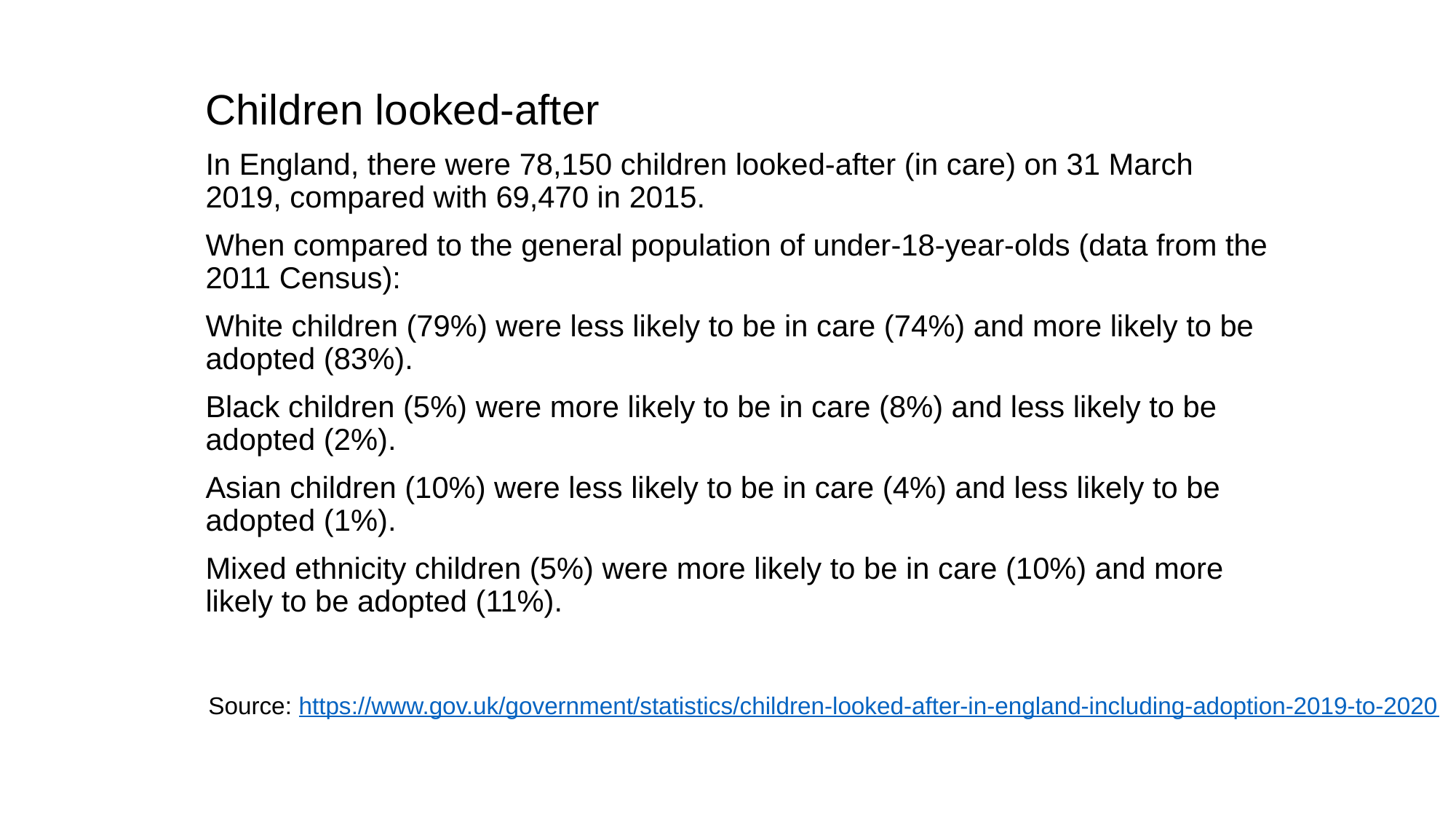

Children looked-after
In England, there were 78,150 children looked-after (in care) on 31 March 2019, compared with 69,470 in 2015.
When compared to the general population of under-18-year-olds (data from the 2011 Census):
White children (79%) were less likely to be in care (74%) and more likely to be adopted (83%).
Black children (5%) were more likely to be in care (8%) and less likely to be adopted (2%).
Asian children (10%) were less likely to be in care (4%) and less likely to be adopted (1%).
Mixed ethnicity children (5%) were more likely to be in care (10%) and more likely to be adopted (11%).
Source: https://www.gov.uk/government/statistics/children-looked-after-in-england-including-adoption-2019-to-2020